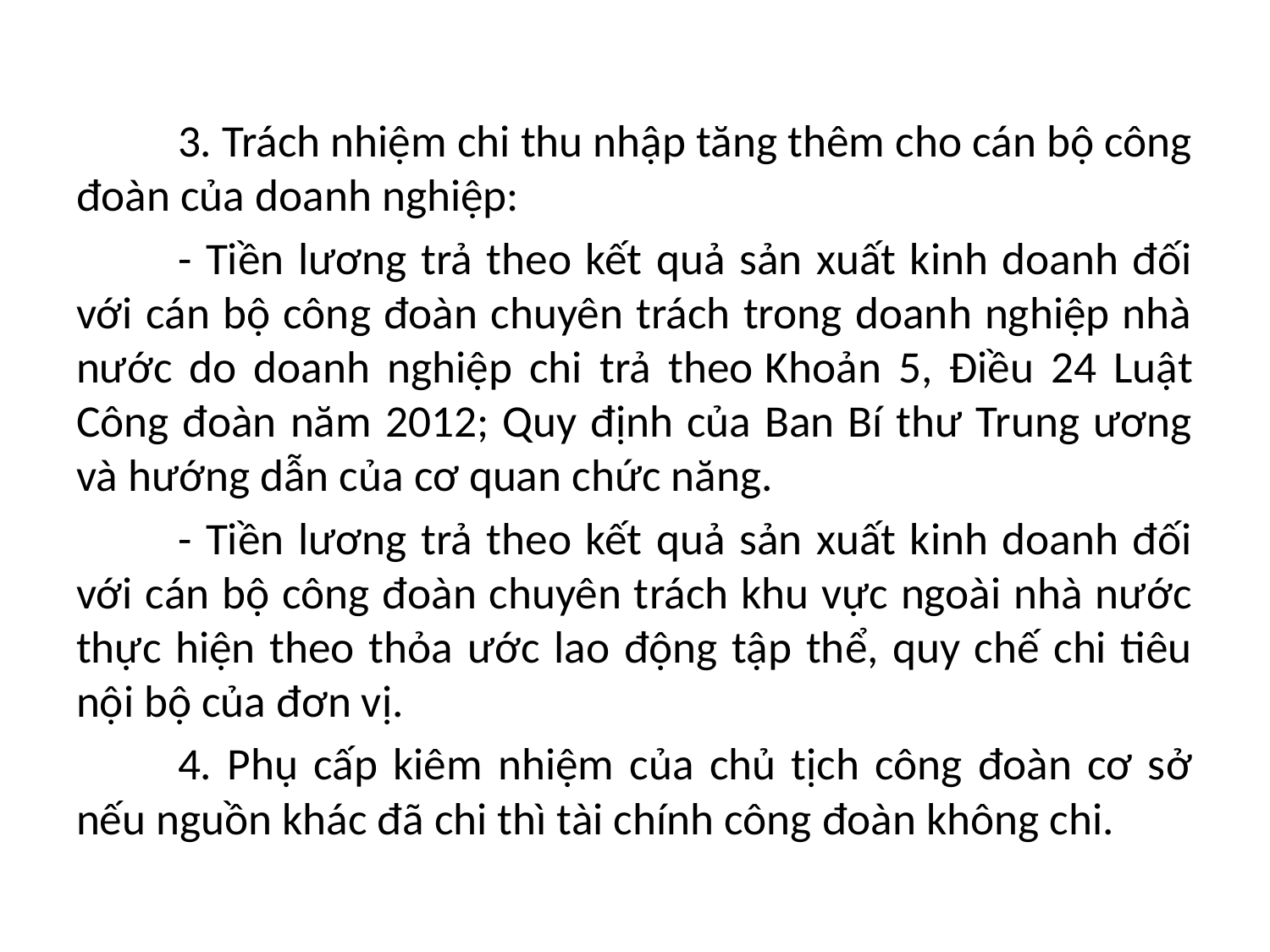

#
	3. Trách nhiệm chi thu nhập tăng thêm cho cán bộ công đoàn của doanh nghiệp:
	- Tiền lương trả theo kết quả sản xuất kinh doanh đối với cán bộ công đoàn chuyên trách trong doanh nghiệp nhà nước do doanh nghiệp chi trả theo Khoản 5, Điều 24 Luật Công đoàn năm 2012; Quy định của Ban Bí thư Trung ương và hướng dẫn của cơ quan chức năng.
	- Tiền lương trả theo kết quả sản xuất kinh doanh đối với cán bộ công đoàn chuyên trách khu vực ngoài nhà nước thực hiện theo thỏa ước lao động tập thể, quy chế chi tiêu nội bộ của đơn vị.
	4. Phụ cấp kiêm nhiệm của chủ tịch công đoàn cơ sở nếu nguồn khác đã chi thì tài chính công đoàn không chi.